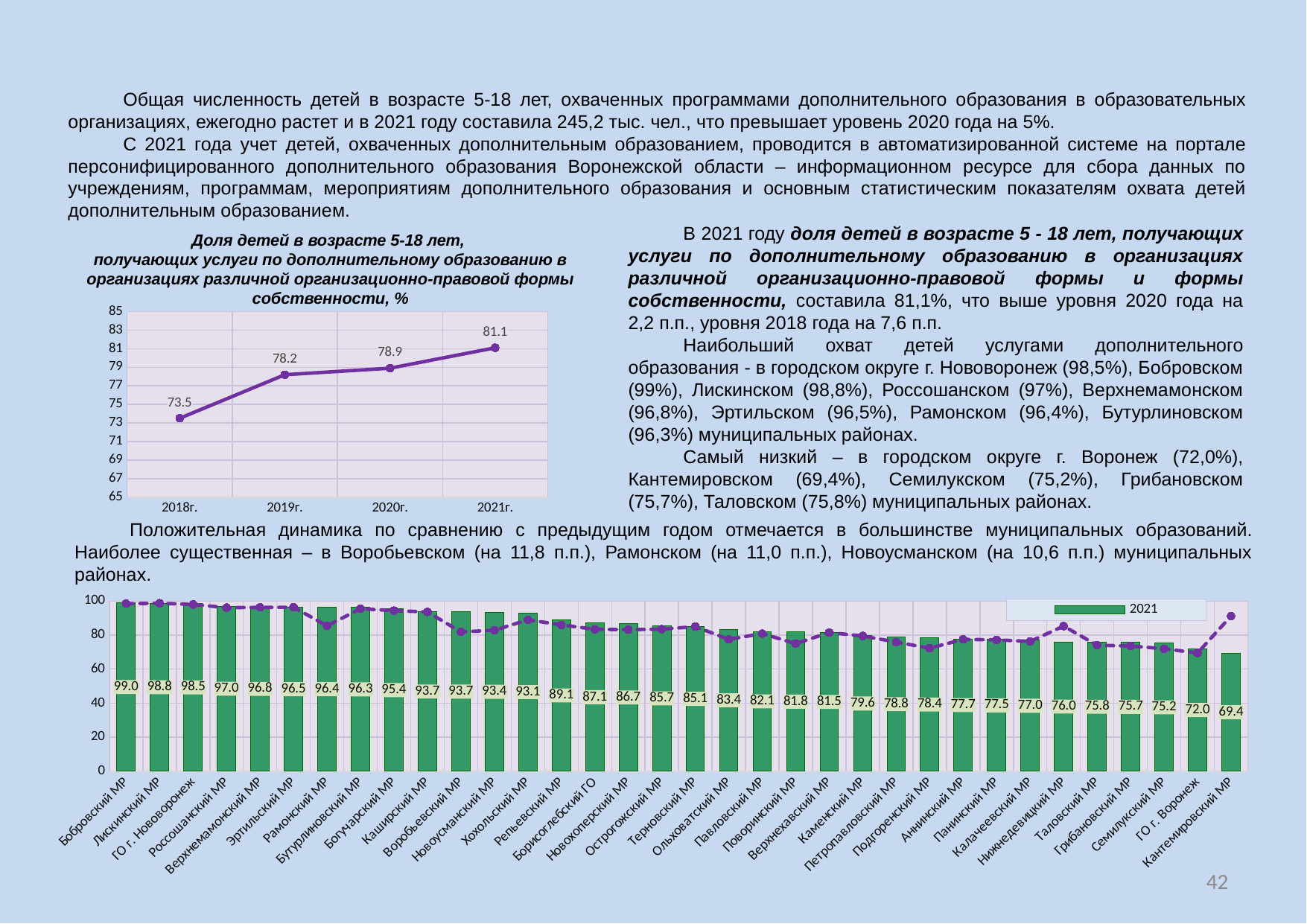

Общая численность детей в возрасте 5-18 лет, охваченных программами дополнительного образования в образовательных организациях, ежегодно растет и в 2021 году составила 245,2 тыс. чел., что превышает уровень 2020 года на 5%.
С 2021 года учет детей, охваченных дополнительным образованием, проводится в автоматизированной системе на портале персонифицированного дополнительного образования Воронежской области – информационном ресурсе для сбора данных по учреждениям, программам, мероприятиям дополнительного образования и основным статистическим показателям охвата детей дополнительным образованием.

В 2021 году доля детей в возрасте 5 - 18 лет, получающих услуги по дополнительному образованию в организациях различной организационно-правовой формы и формы собственности, составила 81,1%, что выше уровня 2020 года на 2,2 п.п., уровня 2018 года на 7,6 п.п.
Наибольший охват детей услугами дополнительного образования - в городском округе г. Нововоронеж (98,5%), Бобровском (99%), Лискинском (98,8%), Россошанском (97%), Верхнемамонском (96,8%), Эртильском (96,5%), Рамонском (96,4%), Бутурлиновском (96,3%) муниципальных районах.
Самый низкий – в городском округе г. Воронеж (72,0%), Кантемировском (69,4%), Семилукском (75,2%), Грибановском (75,7%), Таловском (75,8%) муниципальных районах.
Доля детей в возрасте 5-18 лет,
получающих услуги по дополнительному образованию в организациях различной организационно-правовой формы собственности, %

### Chart

| Category |  |
|---|---|
| 2018г. | 73.5 |
| 2019г. | 78.2 |
| 2020г. | 78.9 |
| 2021г. | 81.1 |
Положительная динамика по сравнению с предыдущим годом отмечается в большинстве муниципальных образований. Наиболее существенная – в Воробьевском (на 11,8 п.п.), Рамонском (на 11,0 п.п.), Новоусманском (на 10,6 п.п.) муниципальных районах.

### Chart

| Category | 2021 | 2020 |
|---|---|---|
| Бобровский МР | 99.0 | 98.5 |
| Лискинский МР | 98.76 | 98.75 |
| ГО г. Нововоронеж | 98.51 | 98.0 |
| Россошанский МР | 97.0 | 96.2 |
| Верхнемамонский МР | 96.82 | 96.3 |
| Эртильский МР | 96.46000000000001 | 96.4 |
| Рамонский МР | 96.42 | 85.46000000000001 |
| Бутурлиновский МР | 96.28 | 95.5 |
| Богучарский МР | 95.4 | 94.4 |
| Каширский МР | 93.72 | 93.61999999999999 |
| Воробьевский МР | 93.66 | 81.9 |
| Новоусманский МР | 93.41000000000001 | 82.86 |
| Хохольский МР | 93.11 | 89.0 |
| Репьевский МР | 89.08 | 86.0 |
| Борисоглебский ГО | 87.1 | 83.41000000000001 |
| Новохоперский МР | 86.64999999999999 | 83.2 |
| Острогожский МР | 85.69 | 83.5 |
| Терновский МР | 85.09 | 85.0 |
| Ольховатский МР | 83.39 | 77.5 |
| Павловский МР | 82.07 | 80.9 |
| Поворинский МР | 81.79 | 75.0 |
| Верхнехавский МР | 81.51 | 81.5 |
| Каменский МР | 79.6 | 79.5 |
| Петропавловский МР | 78.82 | 75.9 |
| Подгоренский МР | 78.38 | 72.3 |
| Аннинский МР | 77.7 | 77.5 |
| Панинский МР | 77.46 | 77.2 |
| Калачеевский МР | 77.0 | 76.3 |
| Нижнедевицкий МР | 76.01 | 85.3 |
| Таловский МР | 75.81 | 74.1 |
| Грибановский МР | 75.67999999999999 | 73.6 |
| Семилукский МР | 75.21 | 72.0 |
| ГО г. Воронеж | 72.0 | 69.5 |
| Кантемировский МР | 69.36999999999999 | 91.2 |
42